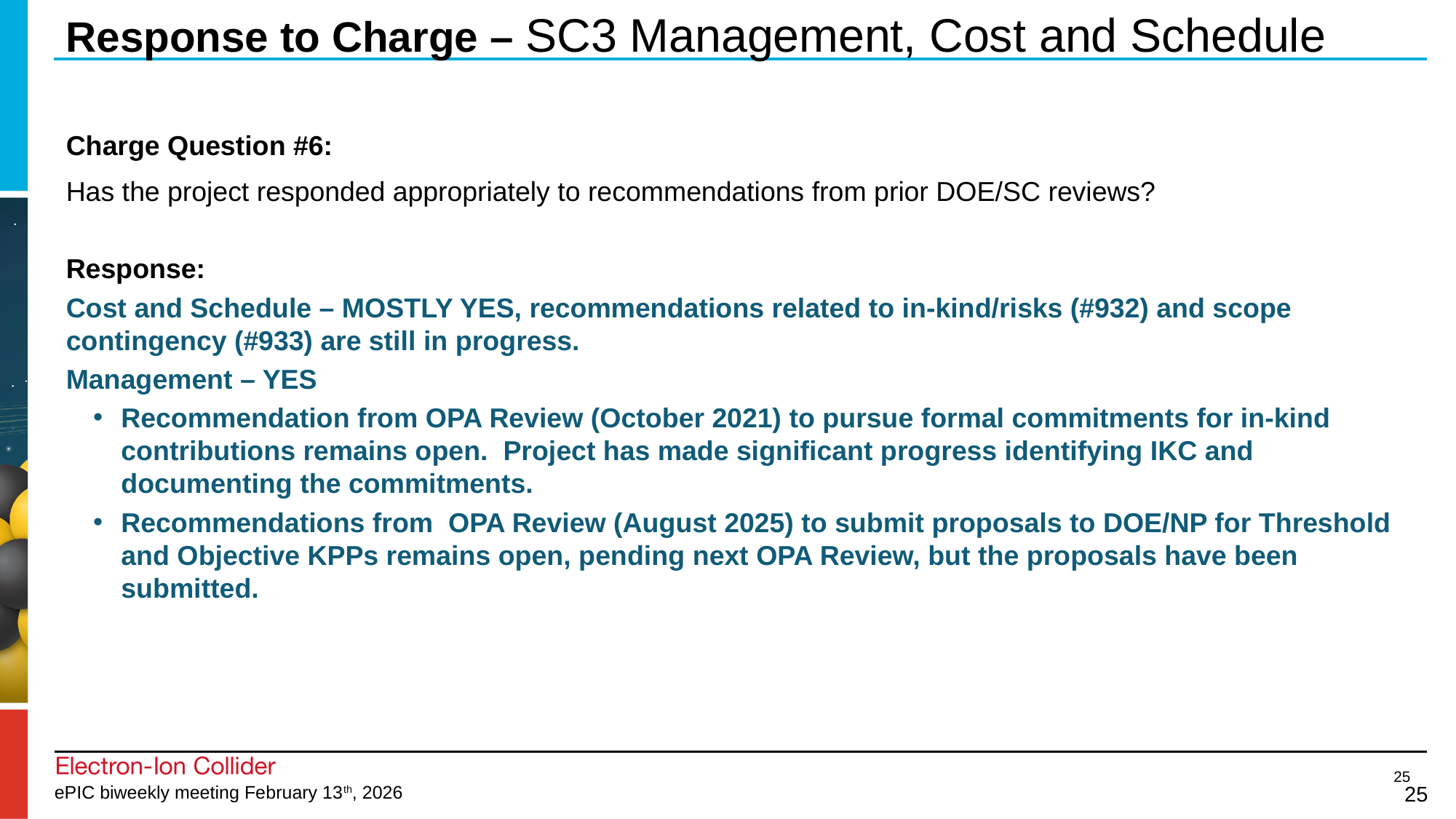

# Response to Charge – SC3 Management, Cost and Schedule
Charge Question #6:
Has the project responded appropriately to recommendations from prior DOE/SC reviews?

Response:
Cost and Schedule – MOSTLY YES, recommendations related to in-kind/risks (#932) and scope contingency (#933) are still in progress.
Management – YES
Recommendation from OPA Review (October 2021) to pursue formal commitments for in-kind contributions remains open.  Project has made significant progress identifying IKC and documenting the commitments.
Recommendations from  OPA Review (August 2025) to submit proposals to DOE/NP for Threshold and Objective KPPs remains open, pending next OPA Review, but the proposals have been submitted.
25